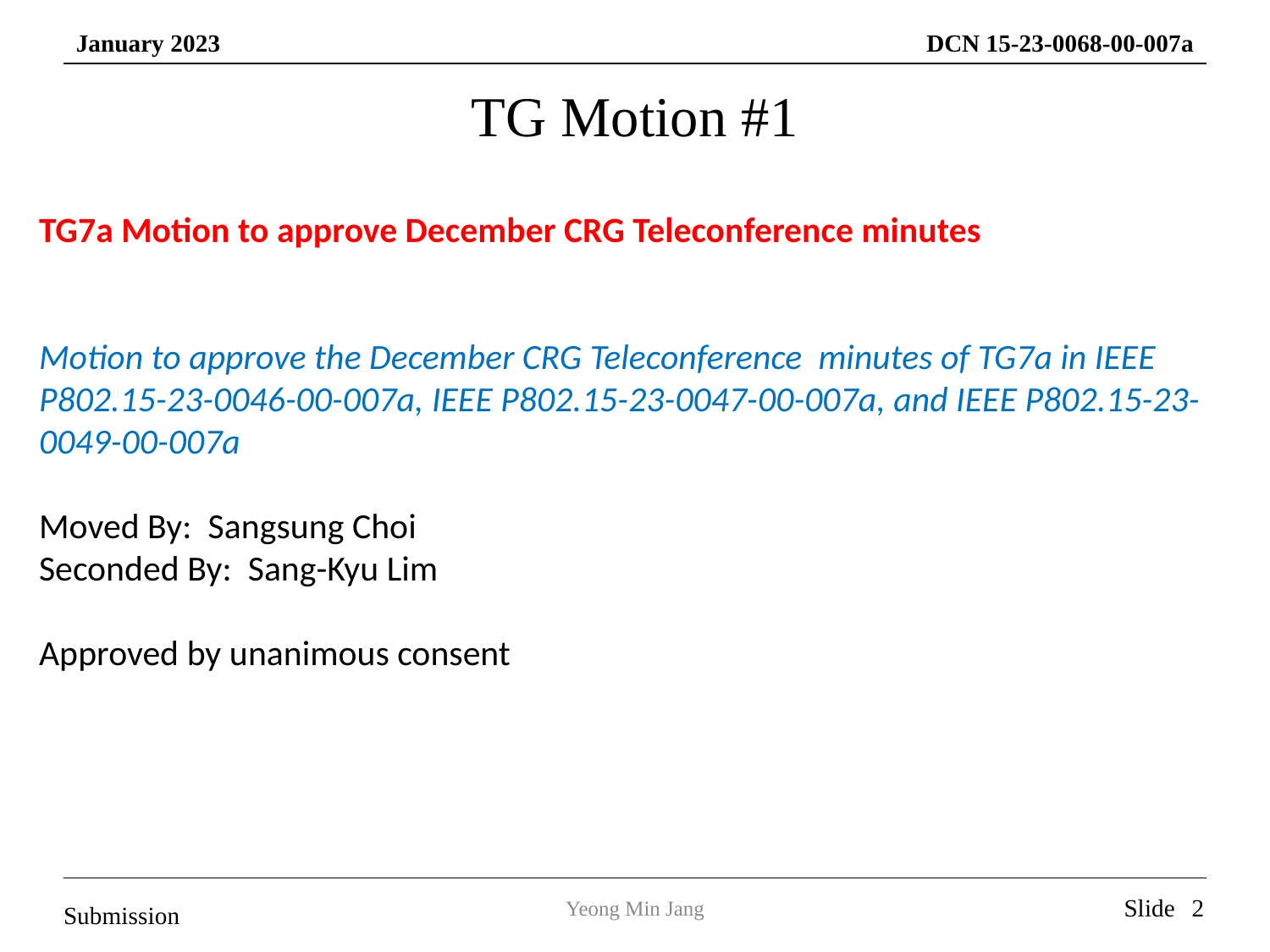

TG Motion #1
TG7a Motion to approve December CRG Teleconference minutes

Motion to approve the December CRG Teleconference  minutes of TG7a in IEEE P802.15-23-0046-00-007a, IEEE P802.15-23-0047-00-007a, and IEEE P802.15-23-0049-00-007a

Moved By:  Sangsung Choi
Seconded By:  Sang-Kyu Lim

Approved by unanimous consent